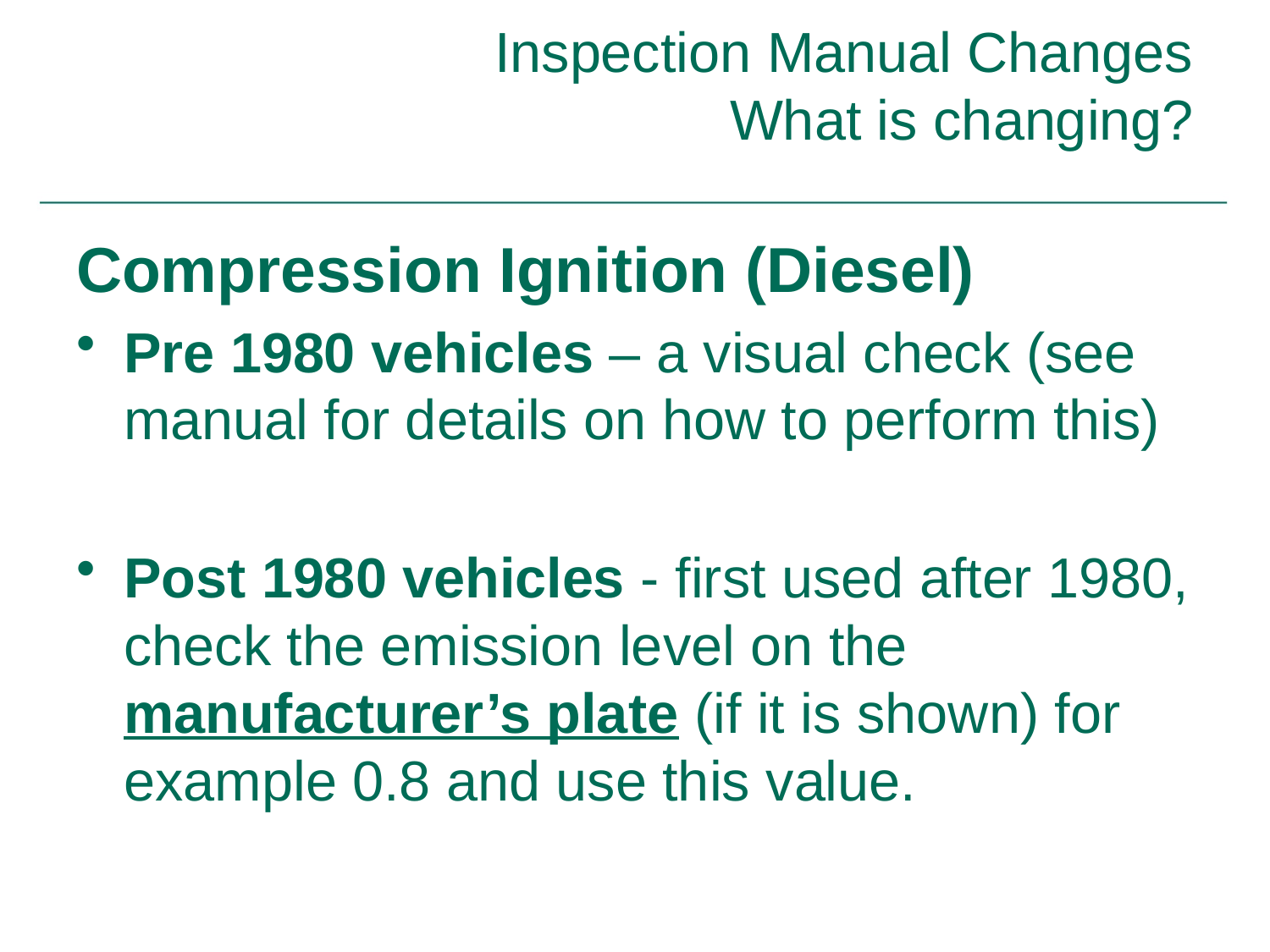

# Inspection Manual Changes What is changing?
Compression Ignition (Diesel)
Pre 1980 vehicles – a visual check (see manual for details on how to perform this)

Post 1980 vehicles - first used after 1980, check the emission level on the manufacturer’s plate (if it is shown) for example 0.8 and use this value.